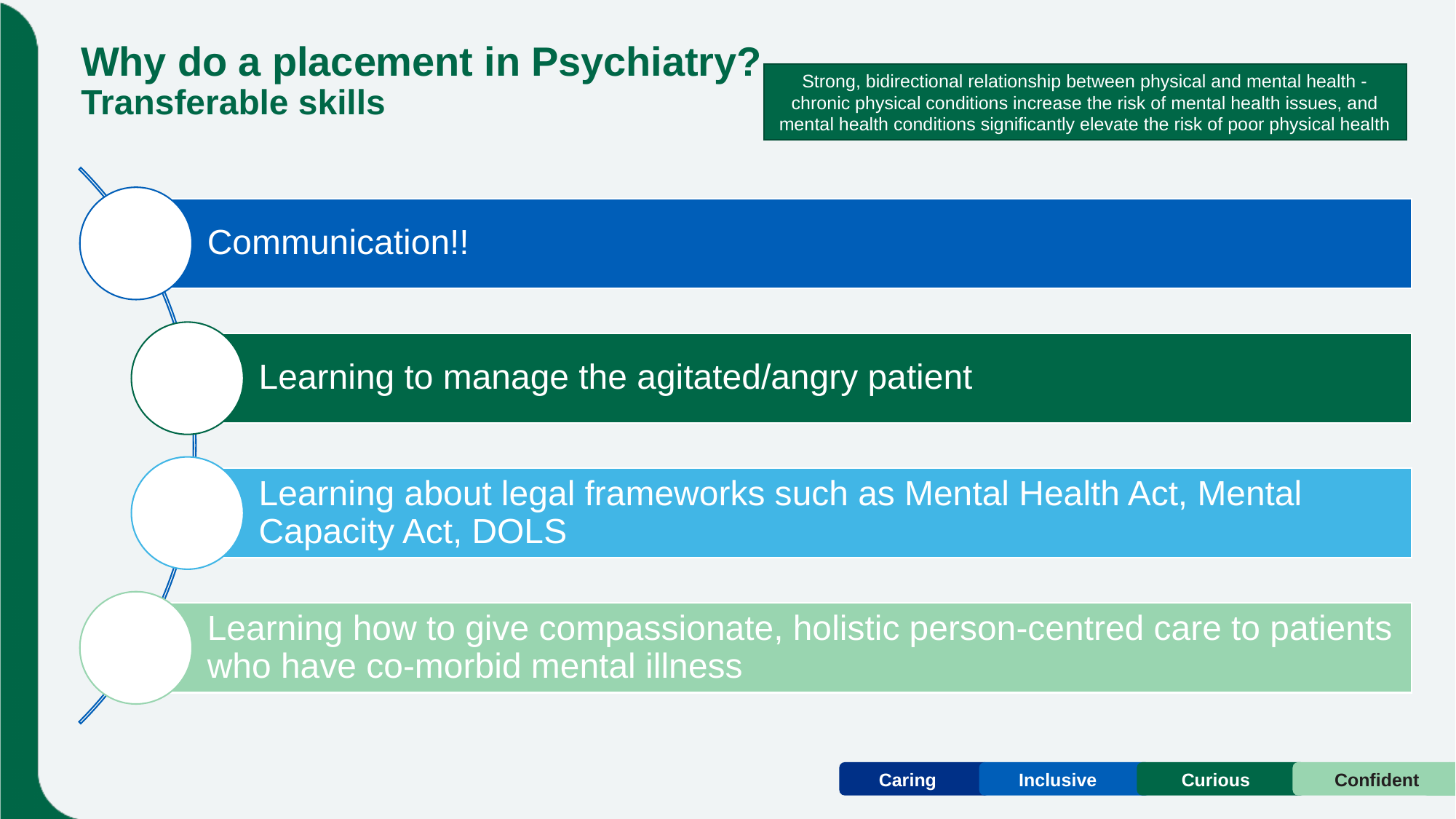

# Why do a placement in Psychiatry? Transferable skills
Strong, bidirectional relationship between physical and mental health - chronic physical conditions increase the risk of mental health issues, and mental health conditions significantly elevate the risk of poor physical health
Communication!!
Learning to manage the agitated/angry patient
Learning about legal frameworks such as Mental Health Act, Mental Capacity Act, DOLS
Learning how to give compassionate, holistic person-centred care to patients who have co-morbid mental illness